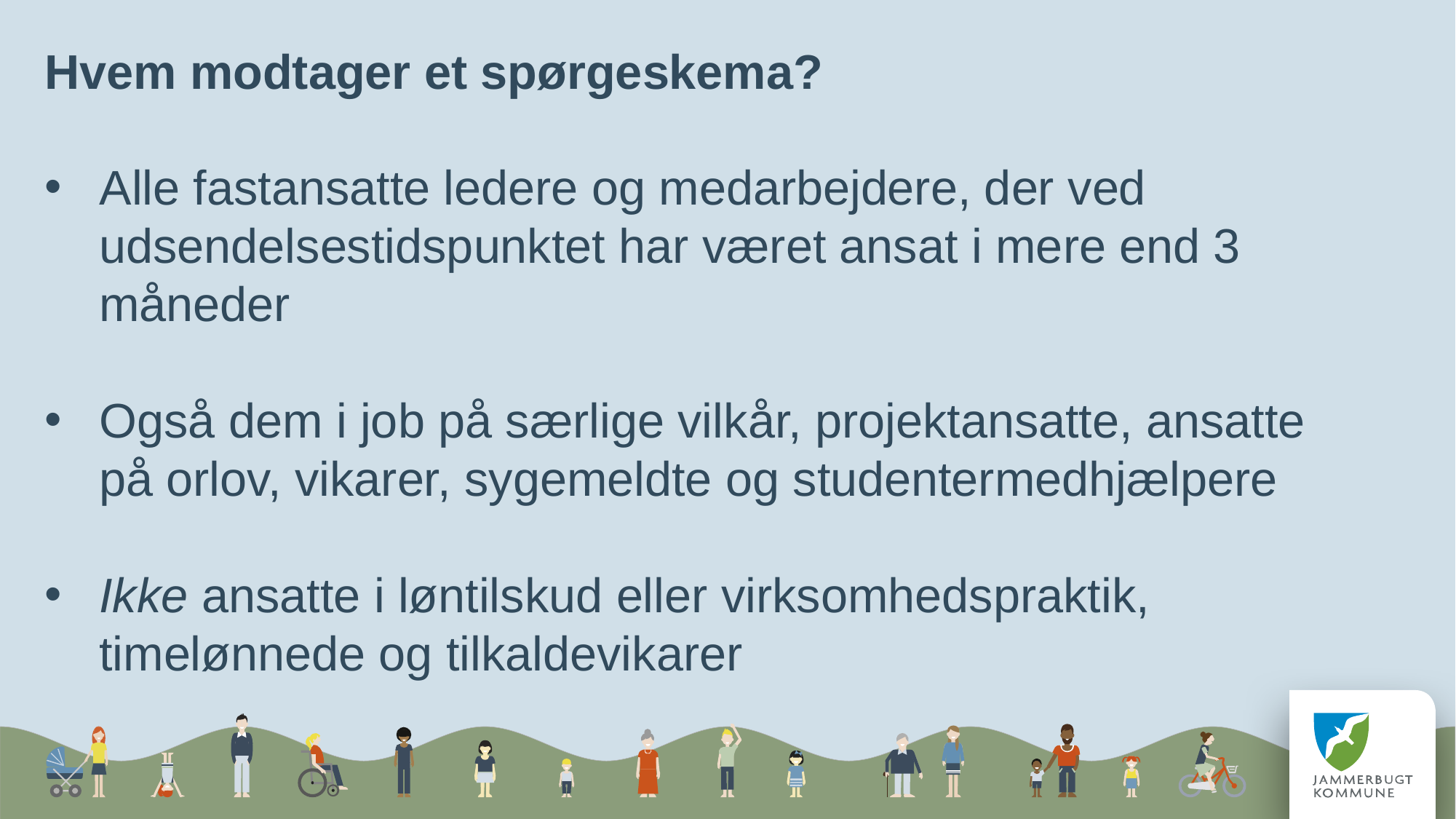

Hvem modtager et spørgeskema?

Alle fastansatte ledere og medarbejdere, der ved udsendelsestidspunktet har været ansat i mere end 3 måneder

Også dem i job på særlige vilkår, projektansatte, ansatte på orlov, vikarer, sygemeldte og studentermedhjælpere

Ikke ansatte i løntilskud eller virksomhedspraktik, timelønnede og tilkaldevikarer